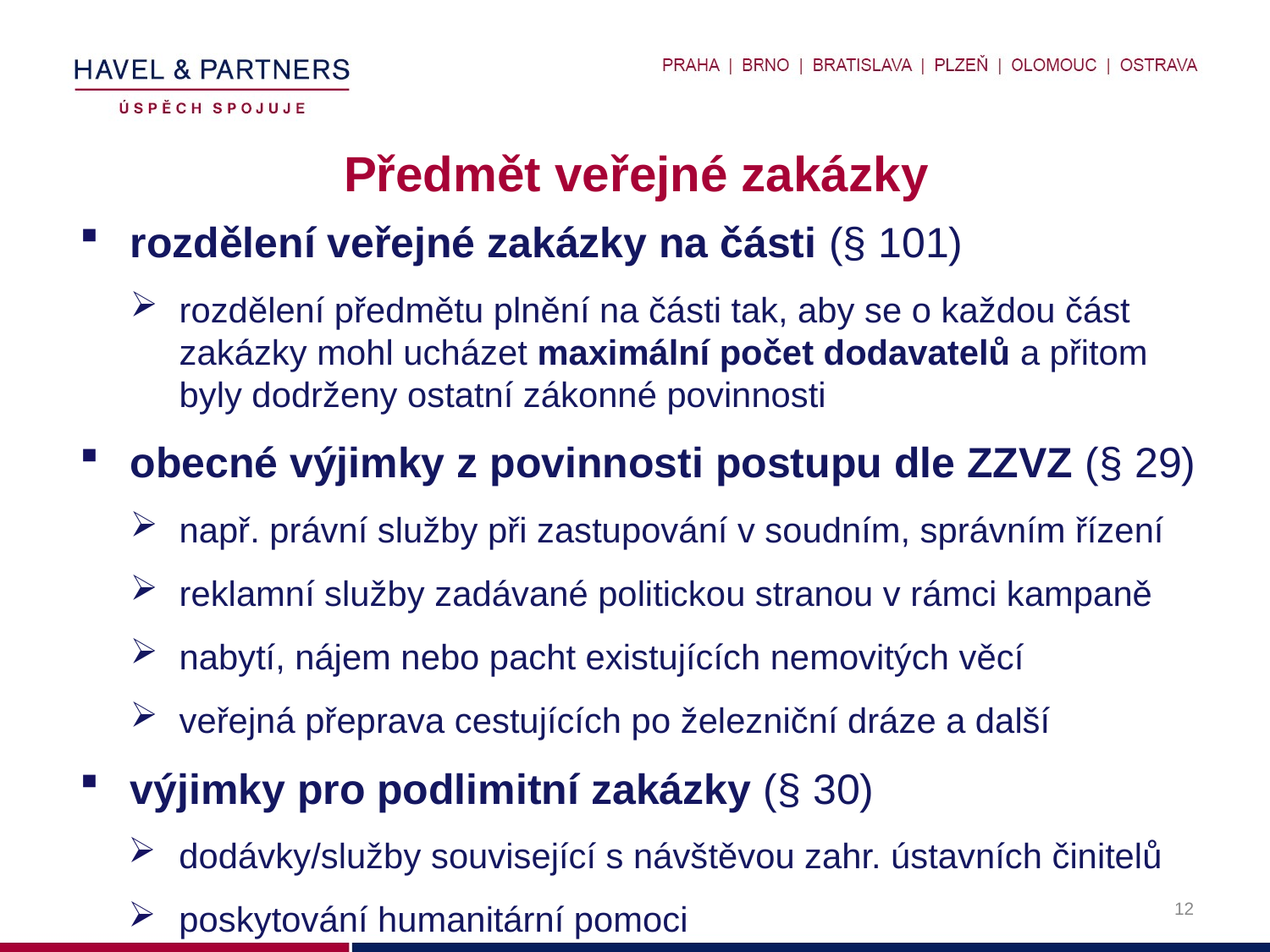

# Předmět veřejné zakázky
rozdělení veřejné zakázky na části (§ 101)
rozdělení předmětu plnění na části tak, aby se o každou část zakázky mohl ucházet maximální počet dodavatelů a přitom byly dodrženy ostatní zákonné povinnosti
obecné výjimky z povinnosti postupu dle ZZVZ (§ 29)
např. právní služby při zastupování v soudním, správním řízení
reklamní služby zadávané politickou stranou v rámci kampaně
nabytí, nájem nebo pacht existujících nemovitých věcí
veřejná přeprava cestujících po železniční dráze a další
výjimky pro podlimitní zakázky (§ 30)
dodávky/služby související s návštěvou zahr. ústavních činitelů
poskytování humanitární pomoci
12